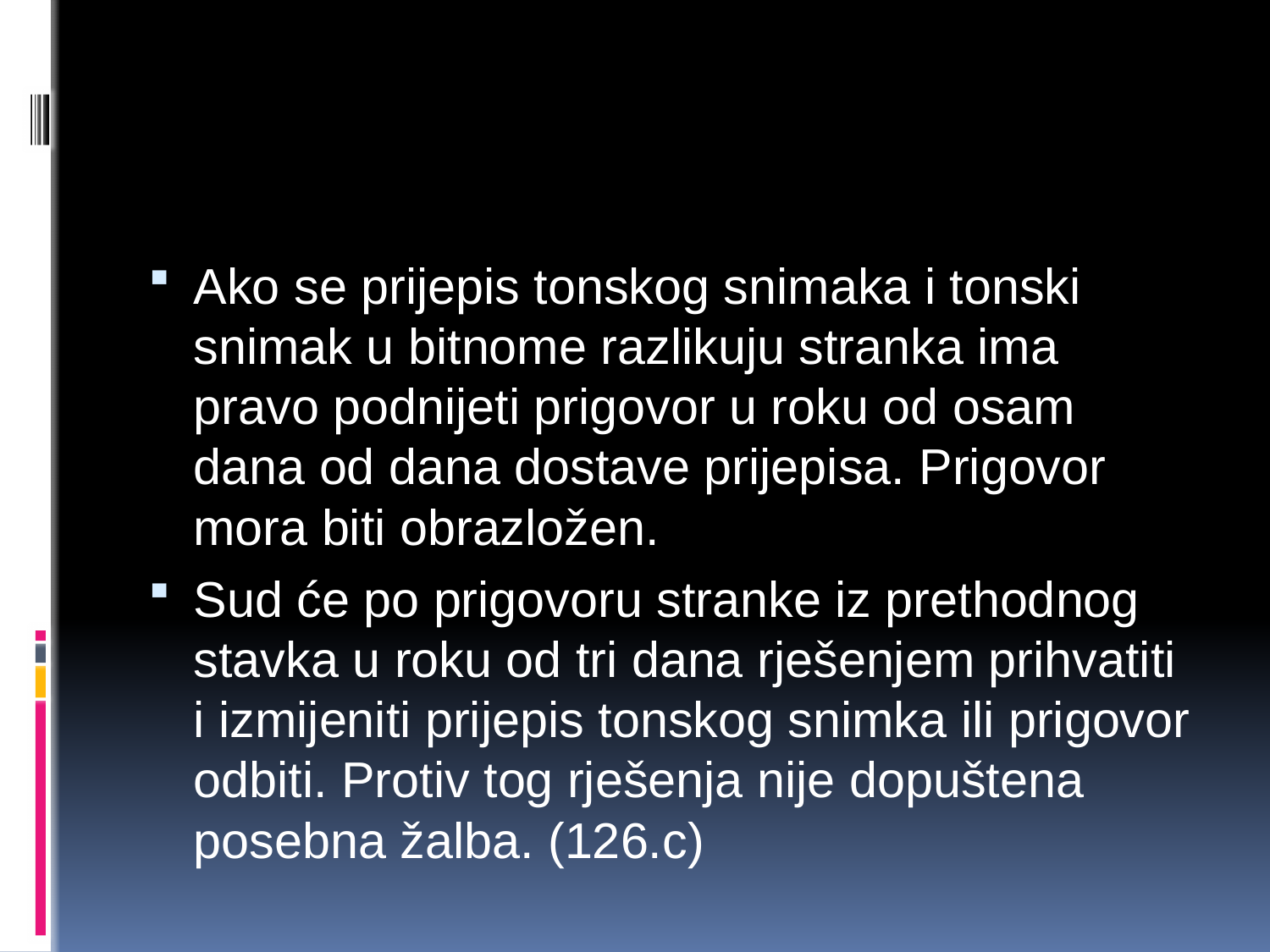

#
Ako se prijepis tonskog snimaka i tonski snimak u bitnome razlikuju stranka ima pravo podnijeti prigovor u roku od osam dana od dana dostave prijepisa. Prigovor mora biti obrazložen.
Sud će po prigovoru stranke iz prethodnog stavka u roku od tri dana rješenjem prihvatiti i izmijeniti prijepis tonskog snimka ili prigovor odbiti. Protiv tog rješenja nije dopuštena posebna žalba. (126.c)